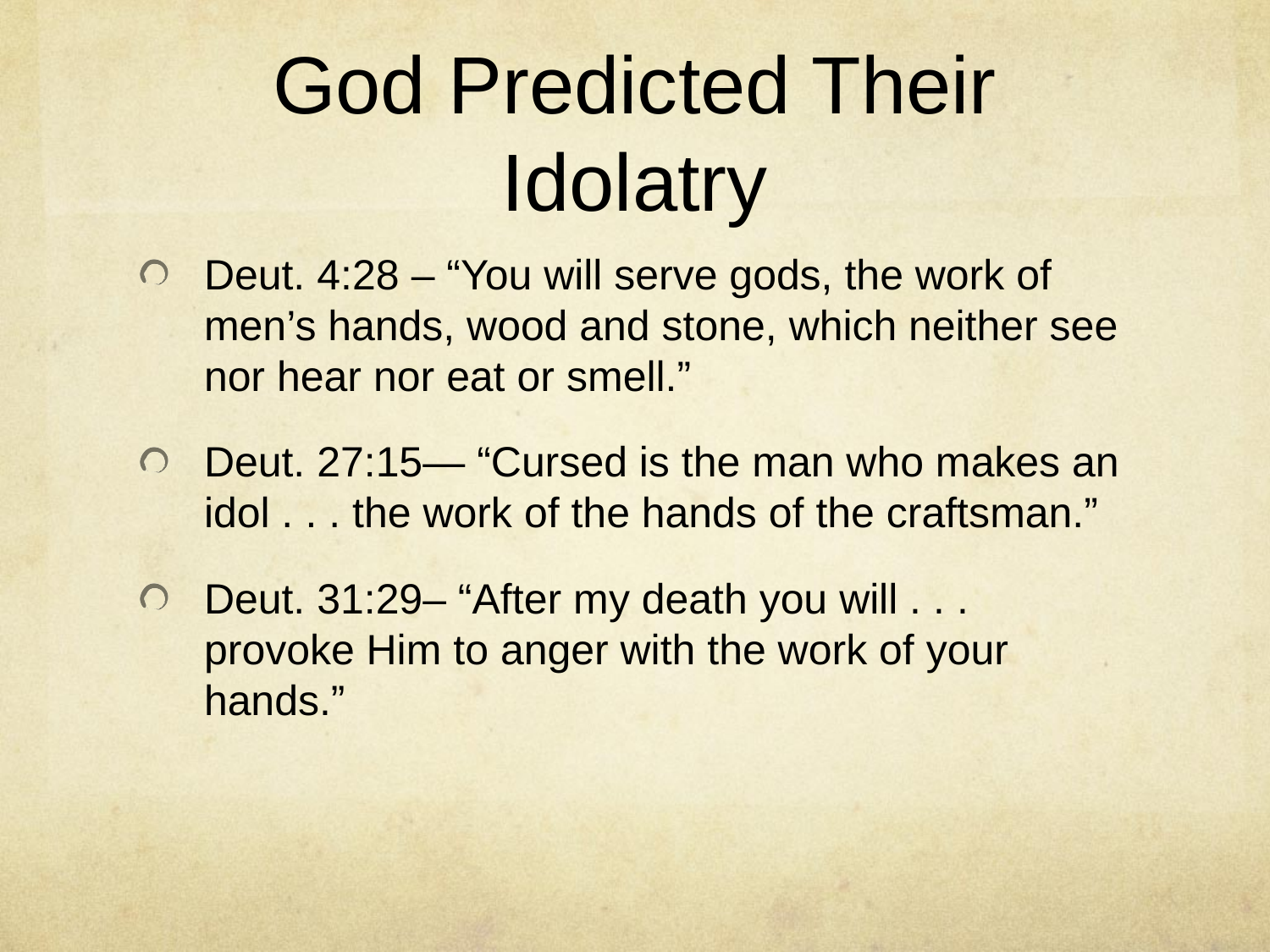

# God Predicted Their Idolatry
Deut. 4:28 – “You will serve gods, the work of men’s hands, wood and stone, which neither see nor hear nor eat or smell.”
Deut. 27:15— “Cursed is the man who makes an idol . . . the work of the hands of the craftsman.”
Deut. 31:29– “After my death you will . . . provoke Him to anger with the work of your hands.”